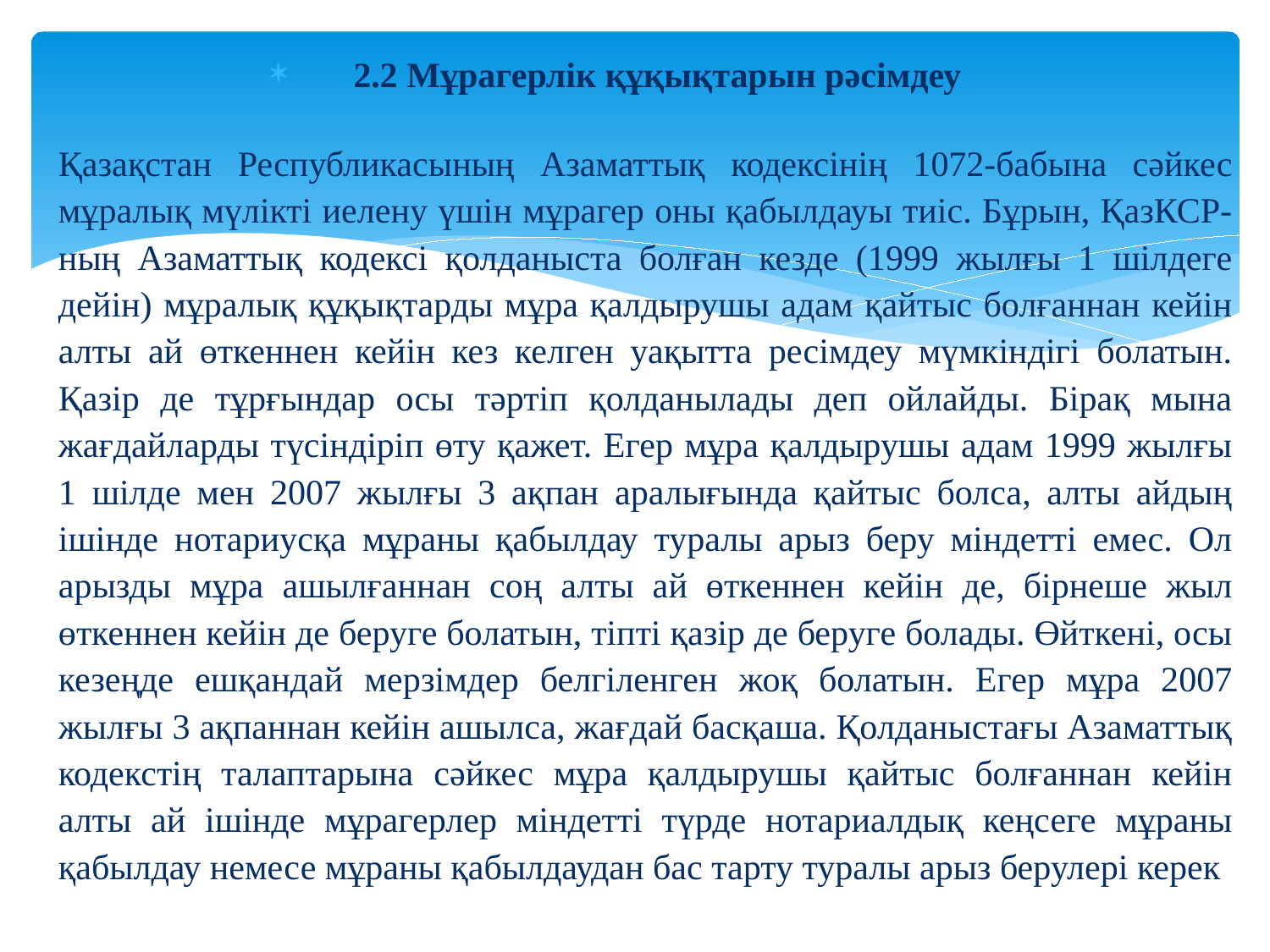

2.2 Мұрагерлік құқықтарын рәсімдеу

	Қазақстан Республикасының Азаматтық кодексінің 1072-бабына сәйкес мұралық мүлікті иелену үшін мұрагер оны қабылдауы тиіс. Бұрын, ҚазКСР-ның Азаматтық кодексі қолданыста болған кезде (1999 жылғы 1 шілдеге дейін) мұралық құқықтарды мұра қалдырушы адам қайтыс болғаннан кейін алты ай өткеннен кейін кез келген уақытта ресімдеу мүмкіндігі болатын. Қазір де тұрғындар осы тәртіп қолданылады деп ойлайды. Бірақ мына жағдайларды түсіндіріп өту қажет. Егер мұра қалдырушы адам 1999 жылғы 1 шілде мен 2007 жылғы 3 ақпан аралығында қайтыс болса, алты айдың ішінде нотариусқа мұраны қабылдау туралы арыз беру міндетті емес. Ол арызды мұра ашылғаннан соң алты ай өткеннен кейін де, бірнеше жыл өткеннен кейін де беруге болатын, тіпті қазір де беруге болады. Өйткені, осы кезеңде ешқандай мерзімдер белгіленген жоқ болатын. Егер мұра 2007 жылғы 3 ақпаннан кейін ашылса, жағдай басқаша. Қолданыстағы Азаматтық кодекстің талаптарына сәйкес мұра қалдырушы қайтыс болғаннан кейін алты ай ішінде мұрагерлер міндетті түрде нотариалдық кеңсеге мұраны қабылдау немесе мұраны қабылдаудан бас тарту туралы арыз берулері керек